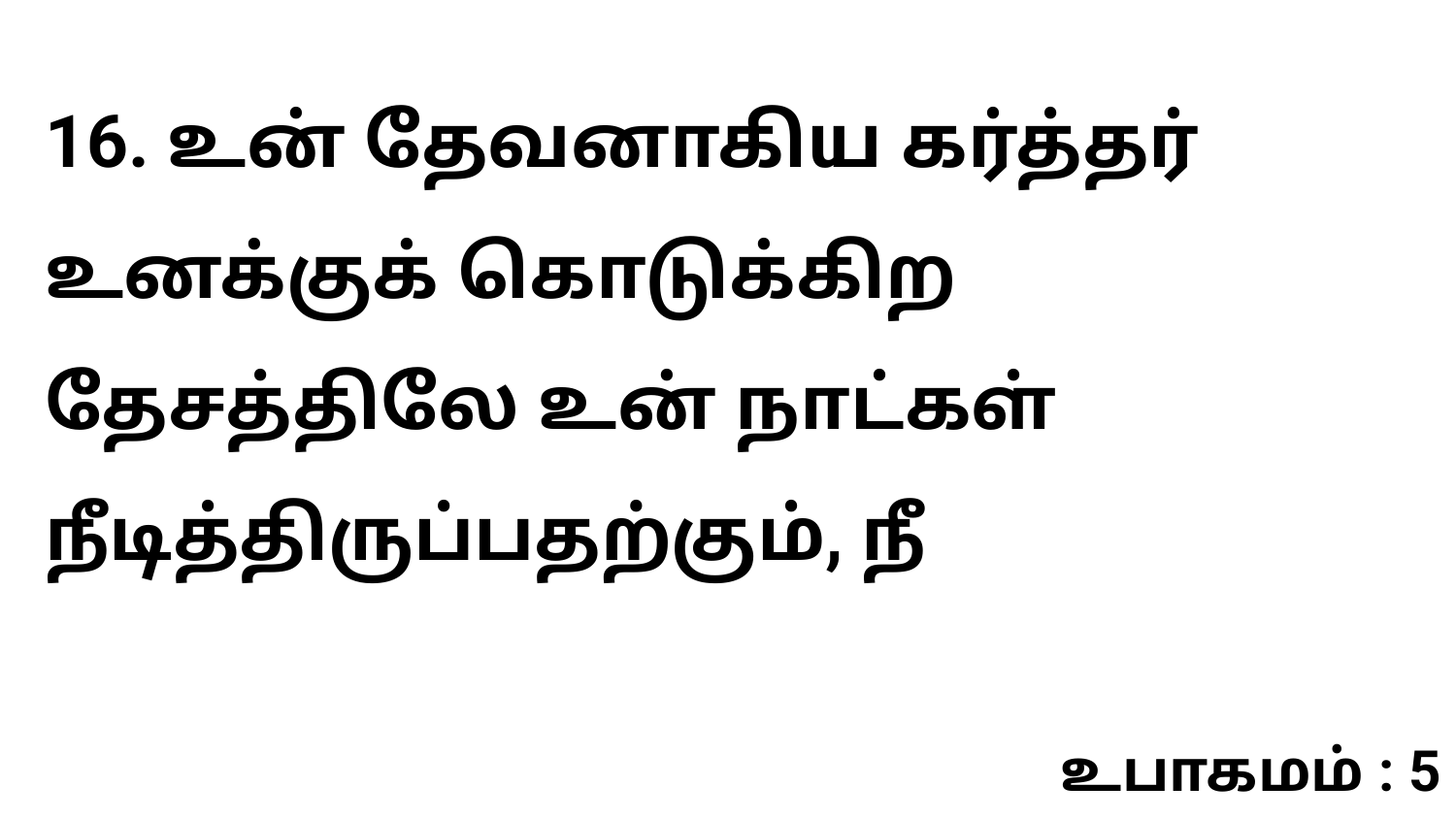

16. உன் தேவனாகிய கர்த்தர் உனக்குக் கொடுக்கிற தேசத்திலே உன் நாட்கள் நீடித்திருப்பதற்கும், நீ
உபாகமம் : 5